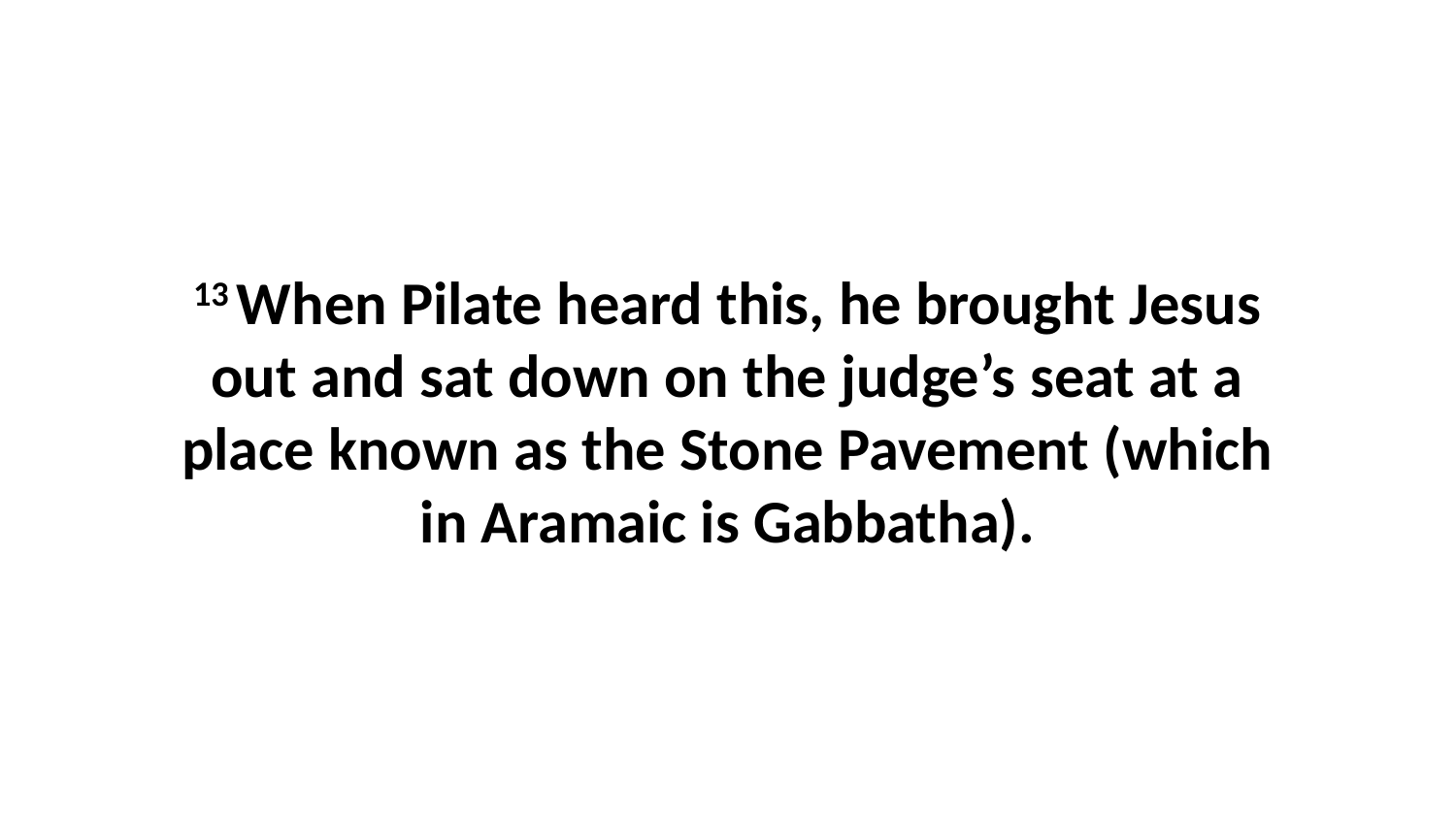

13 When Pilate heard this, he brought Jesus out and sat down on the judge’s seat at a place known as the Stone Pavement (which in Aramaic is Gabbatha).